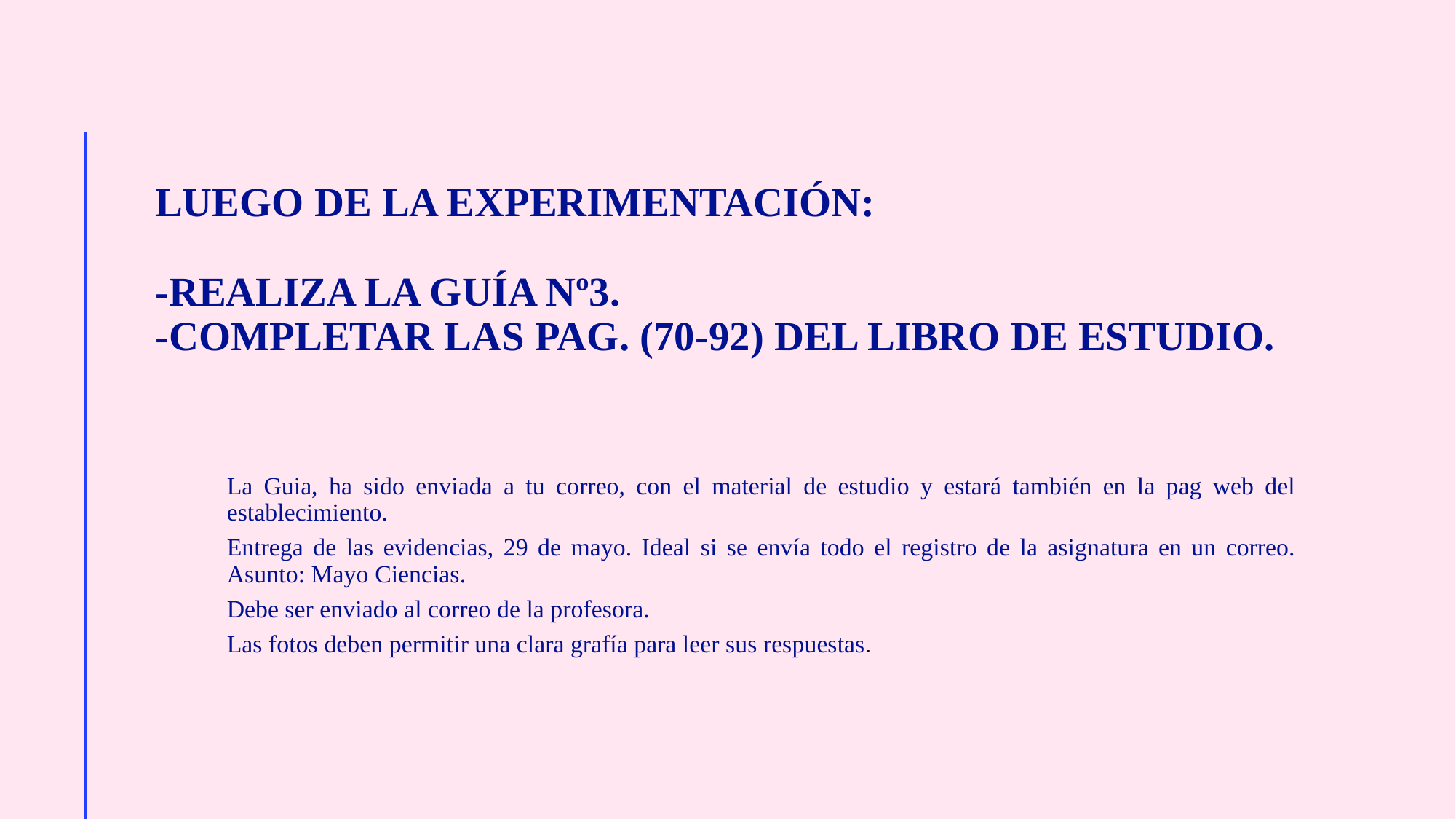

# Luego de la experimentación: -Realiza la guía nº3. -Completar las pag. (70-92) del libro de estudio.
La Guia, ha sido enviada a tu correo, con el material de estudio y estará también en la pag web del establecimiento.
Entrega de las evidencias, 29 de mayo. Ideal si se envía todo el registro de la asignatura en un correo. Asunto: Mayo Ciencias.
Debe ser enviado al correo de la profesora.
Las fotos deben permitir una clara grafía para leer sus respuestas.